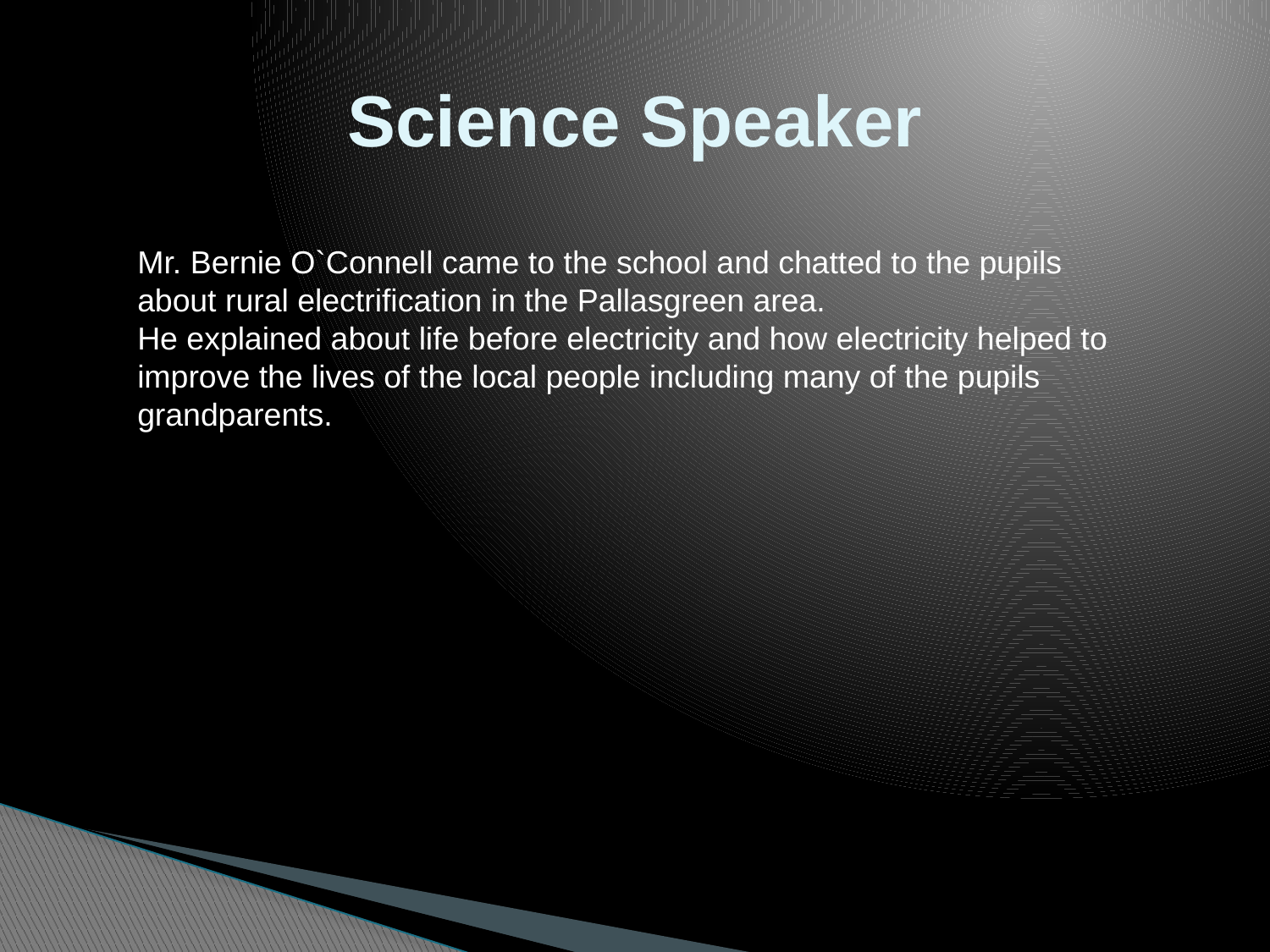

# Science Speaker
Mr. Bernie O`Connell came to the school and chatted to the pupils about rural electrification in the Pallasgreen area.
He explained about life before electricity and how electricity helped to improve the lives of the local people including many of the pupils grandparents.